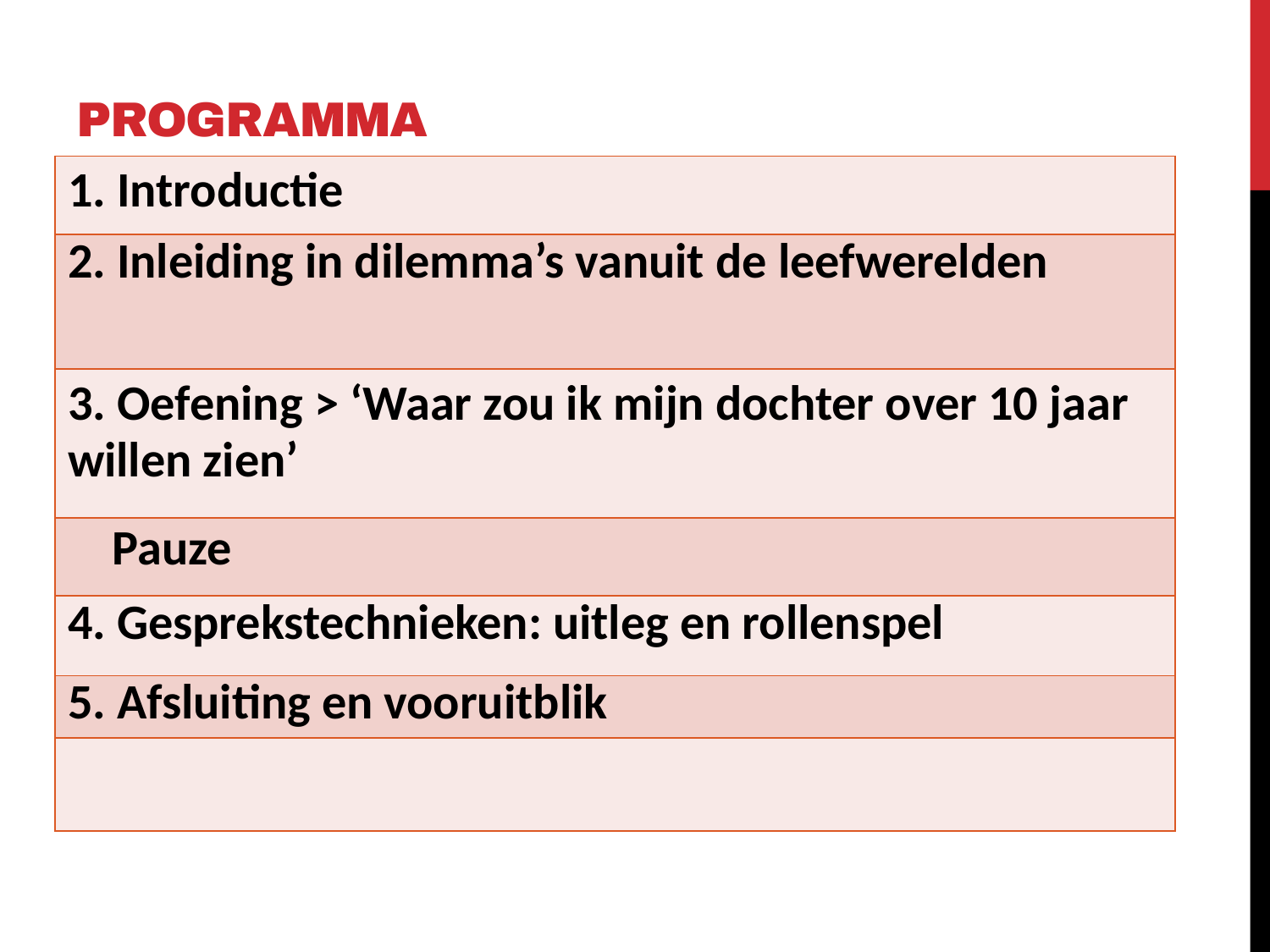

# Programma
| 1. Introductie |
| --- |
| 2. Inleiding in dilemma’s vanuit de leefwerelden |
| 3. Oefening > ‘Waar zou ik mijn dochter over 10 jaar willen zien’ |
| Pauze |
| 4. Gesprekstechnieken: uitleg en rollenspel |
| 5. Afsluiting en vooruitblik |
|  |